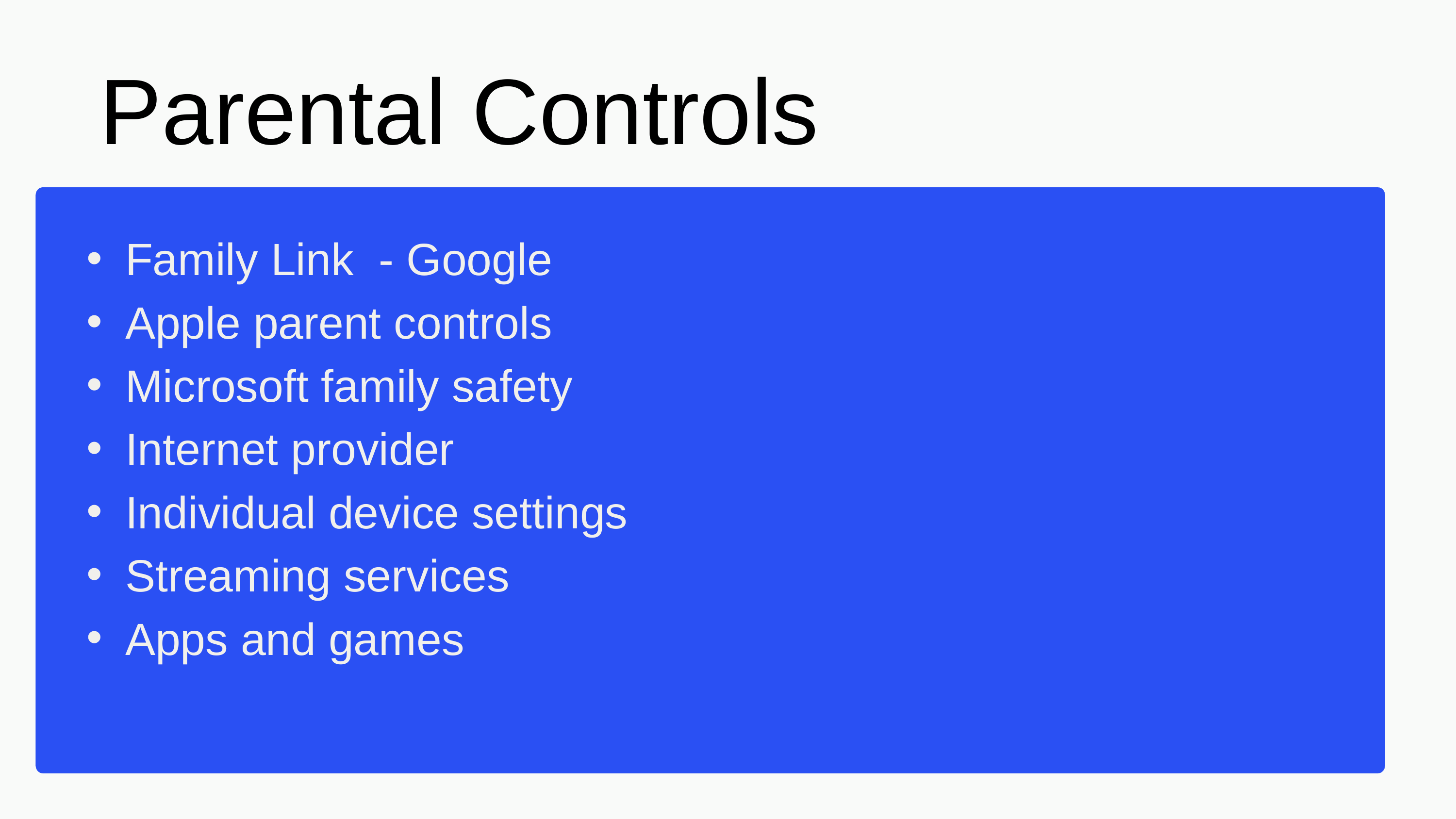

Parental Controls

Family Link  - Google
Apple parent controls
Microsoft family safety
Internet provider
Individual device settings
Streaming services
Apps and games